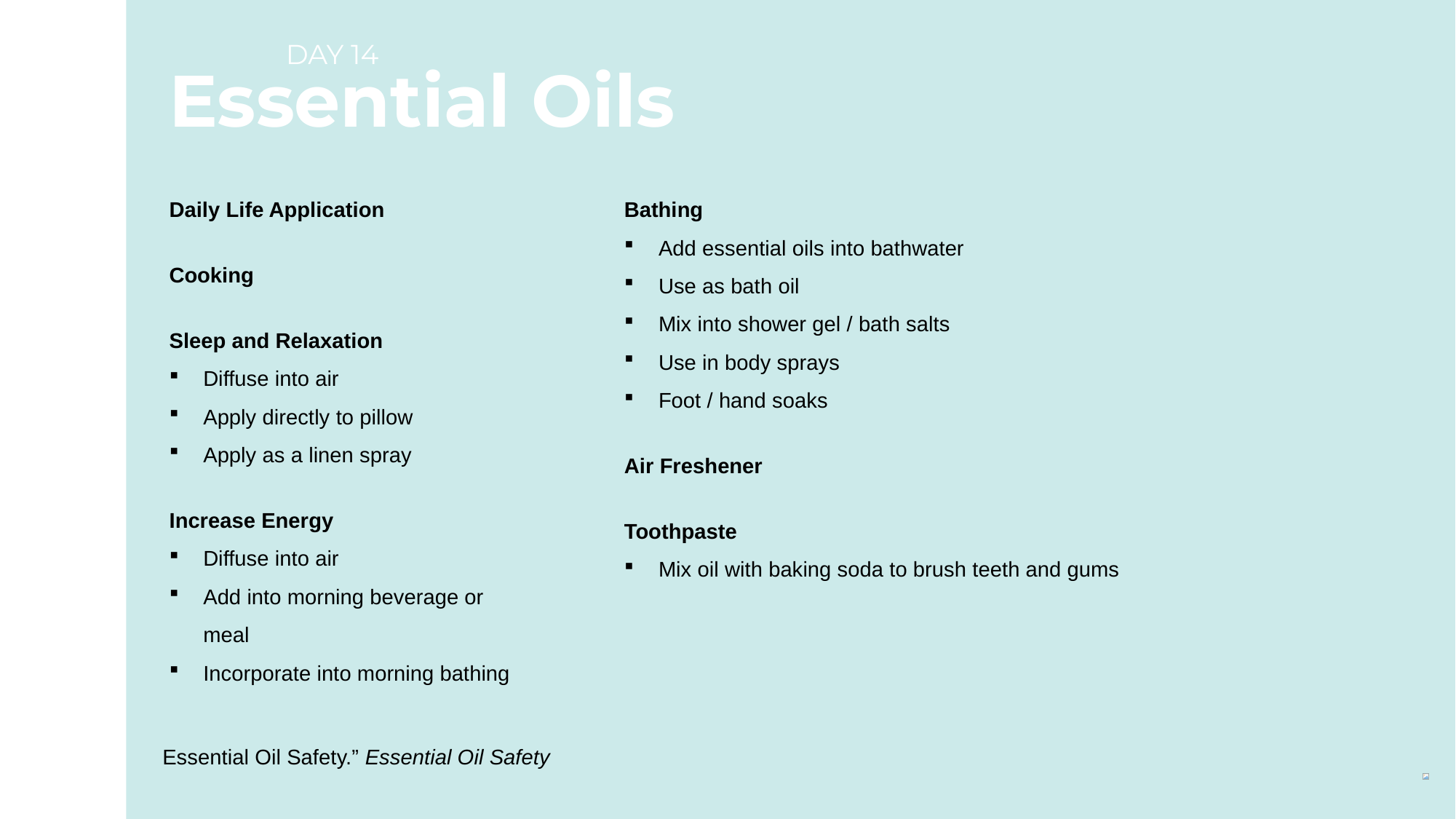

DAY 14
Essential Oils
Daily Life Application

Cooking

Sleep and Relaxation
Diffuse into air
Apply directly to pillow
Apply as a linen spray

Increase Energy
Diffuse into air
Add into morning beverage or meal
Incorporate into morning bathing

Bathing
Add essential oils into bathwater
Use as bath oil
Mix into shower gel / bath salts
Use in body sprays
Foot / hand soaks

Air Freshener

Toothpaste
Mix oil with baking soda to brush teeth and gums

Essential Oil Safety.” Essential Oil Safety